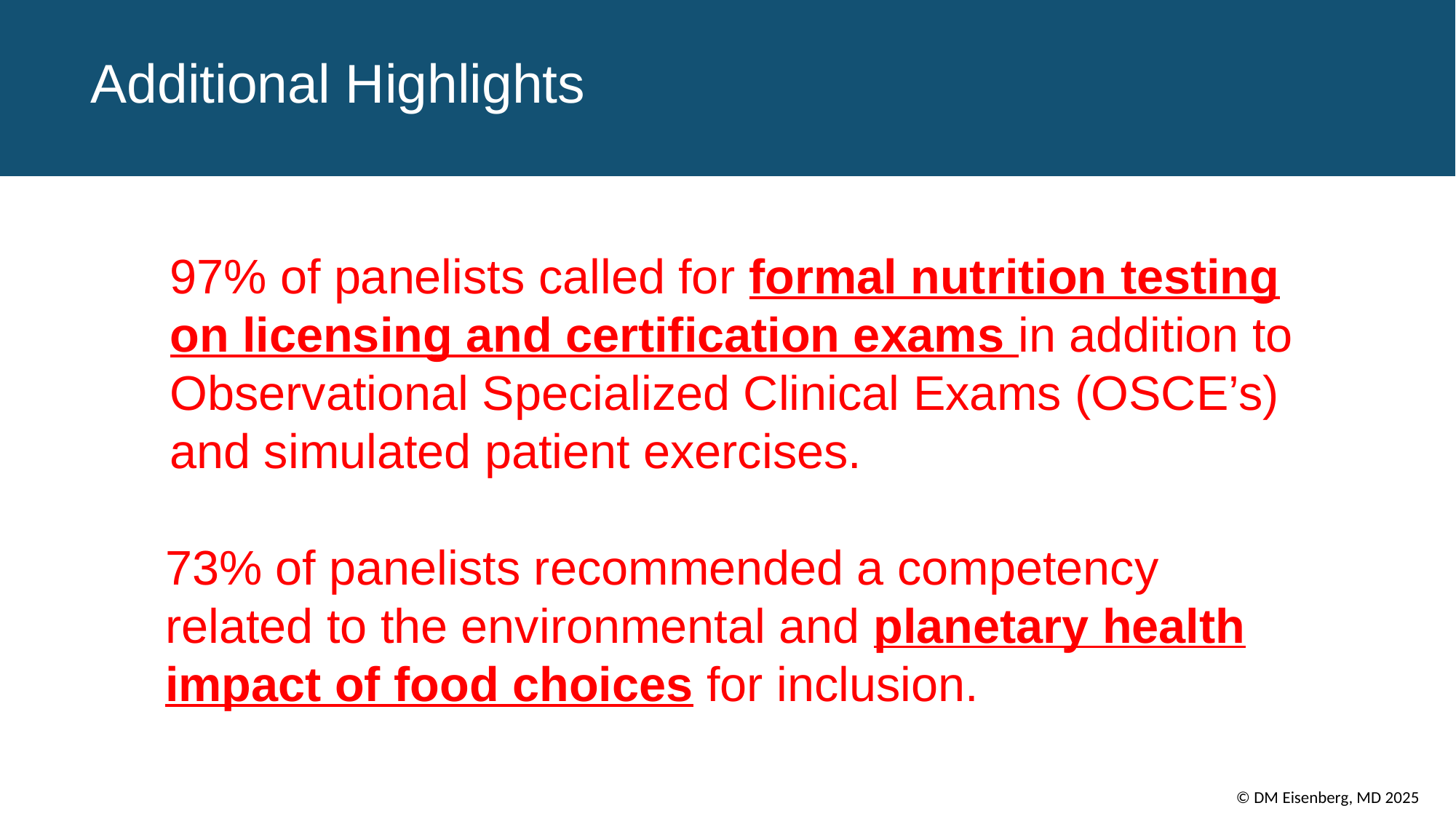

# Additional Highlights
97% of panelists called for formal nutrition testing on licensing and certification exams in addition to Observational Specialized Clinical Exams (OSCE’s) and simulated patient exercises.

73% of panelists recommended a competency related to the environmental and planetary health impact of food choices for inclusion.